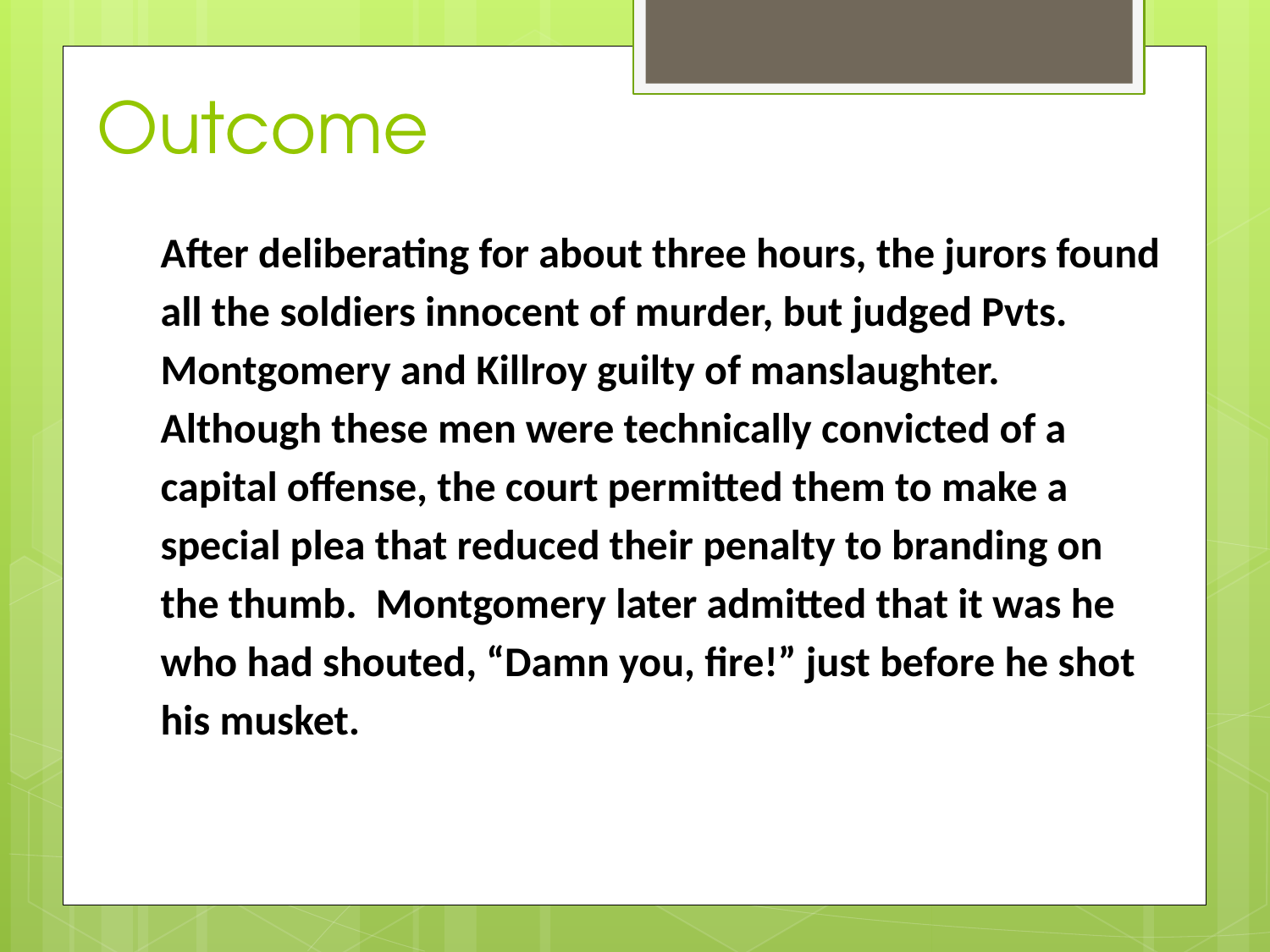

# Outcome
After deliberating for about three hours, the jurors found all the soldiers innocent of murder, but judged Pvts. Montgomery and Killroy guilty of manslaughter.  Although these men were technically convicted of a capital offense, the court permitted them to make a special plea that reduced their penalty to branding on the thumb.  Montgomery later admitted that it was he who had shouted, “Damn you, fire!” just before he shot his musket.